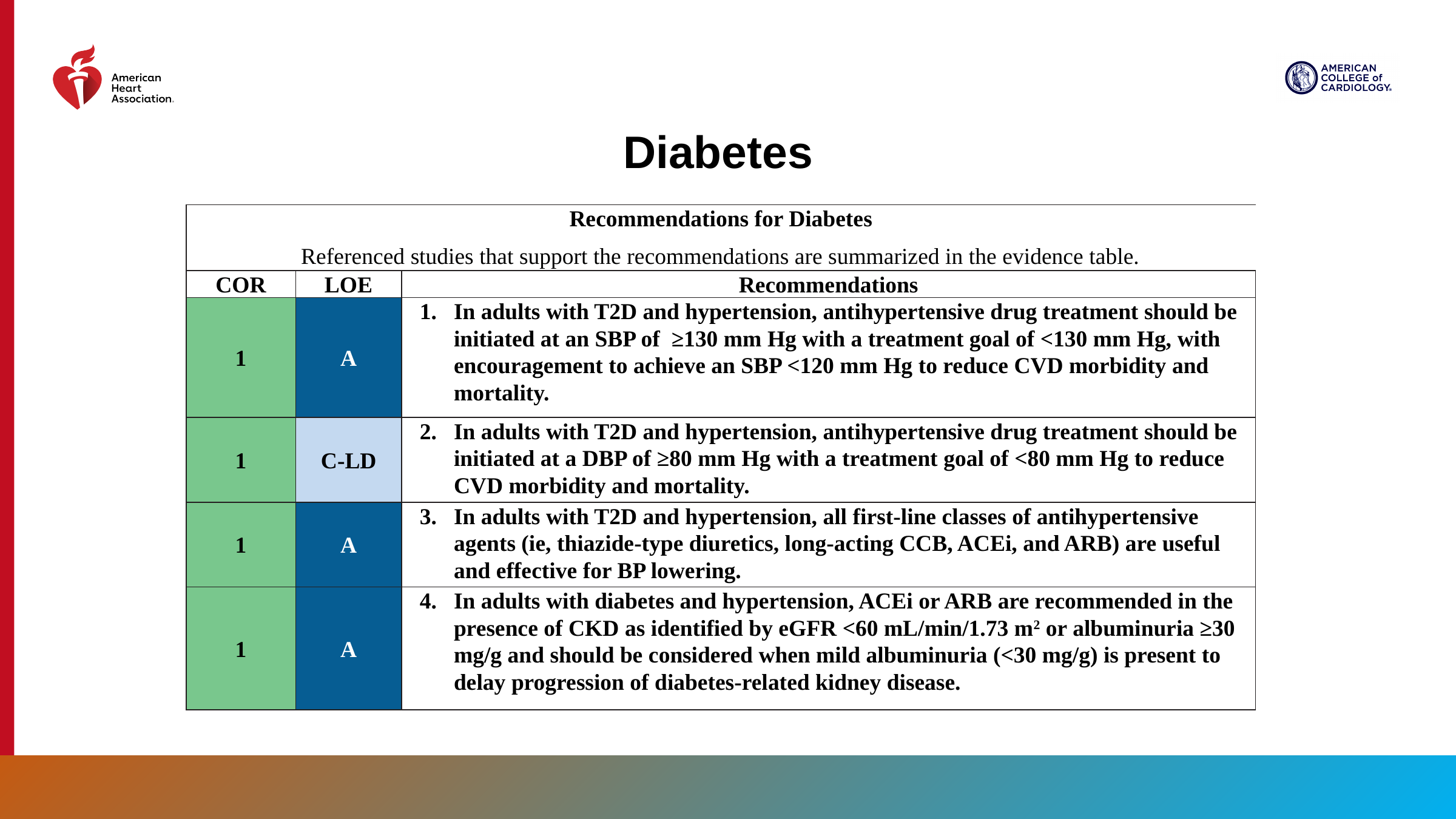

Diabetes
| Recommendations for Diabetes Referenced studies that support the recommendations are summarized in the evidence table. |  |  |
| --- | --- | --- |
| COR | LOE | Recommendations |
| 1 | A | In adults with T2D and hypertension, antihypertensive drug treatment should be initiated at an SBP of ≥130 mm Hg with a treatment goal of <130 mm Hg, with encouragement to achieve an SBP <120 mm Hg to reduce CVD morbidity and mortality. |
| 1 | C-LD | In adults with T2D and hypertension, antihypertensive drug treatment should be initiated at a DBP of ≥80 mm Hg with a treatment goal of <80 mm Hg to reduce CVD morbidity and mortality. |
| 1 | A | In adults with T2D and hypertension, all first-line classes of antihypertensive agents (ie, thiazide-type diuretics, long-acting CCB, ACEi, and ARB) are useful and effective for BP lowering. |
| 1 | A | In adults with diabetes and hypertension, ACEi or ARB are recommended in the presence of CKD as identified by eGFR <60 mL/min/1.73 m2 or albuminuria ≥30 mg/g and should be considered when mild albuminuria (<30 mg/g) is present to delay progression of diabetes-related kidney disease. |